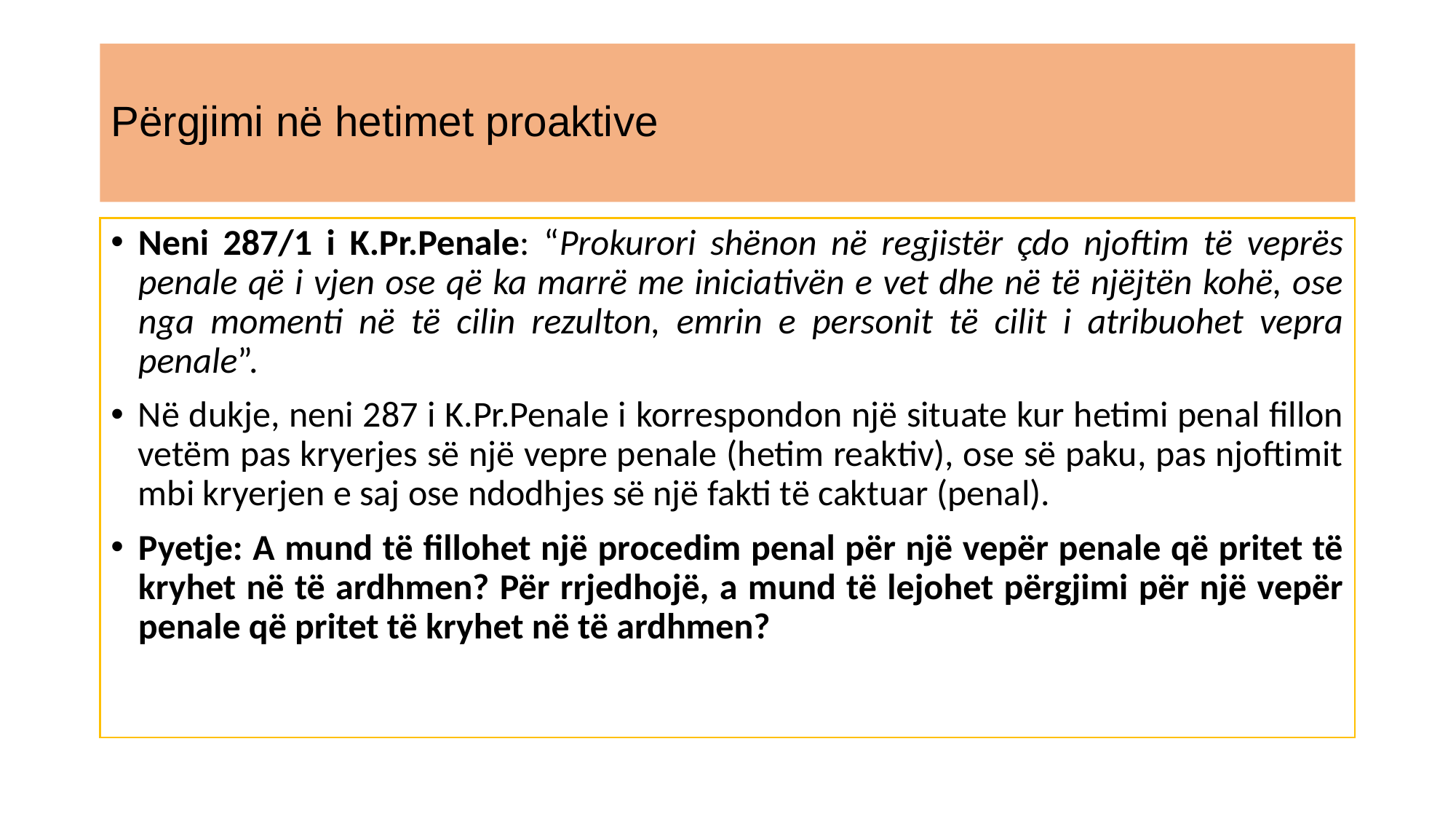

# Përgjimi në hetimet proaktive
Neni 287/1 i K.Pr.Penale: “Prokurori shënon në regjistër çdo njoftim të veprës penale që i vjen ose që ka marrë me iniciativën e vet dhe në të njëjtën kohë, ose nga momenti në të cilin rezulton, emrin e personit të cilit i atribuohet vepra penale”.
Në dukje, neni 287 i K.Pr.Penale i korrespondon një situate kur hetimi penal fillon vetëm pas kryerjes së një vepre penale (hetim reaktiv), ose së paku, pas njoftimit mbi kryerjen e saj ose ndodhjes së një fakti të caktuar (penal).
Pyetje: A mund të fillohet një procedim penal për një vepër penale që pritet të kryhet në të ardhmen? Për rrjedhojë, a mund të lejohet përgjimi për një vepër penale që pritet të kryhet në të ardhmen?